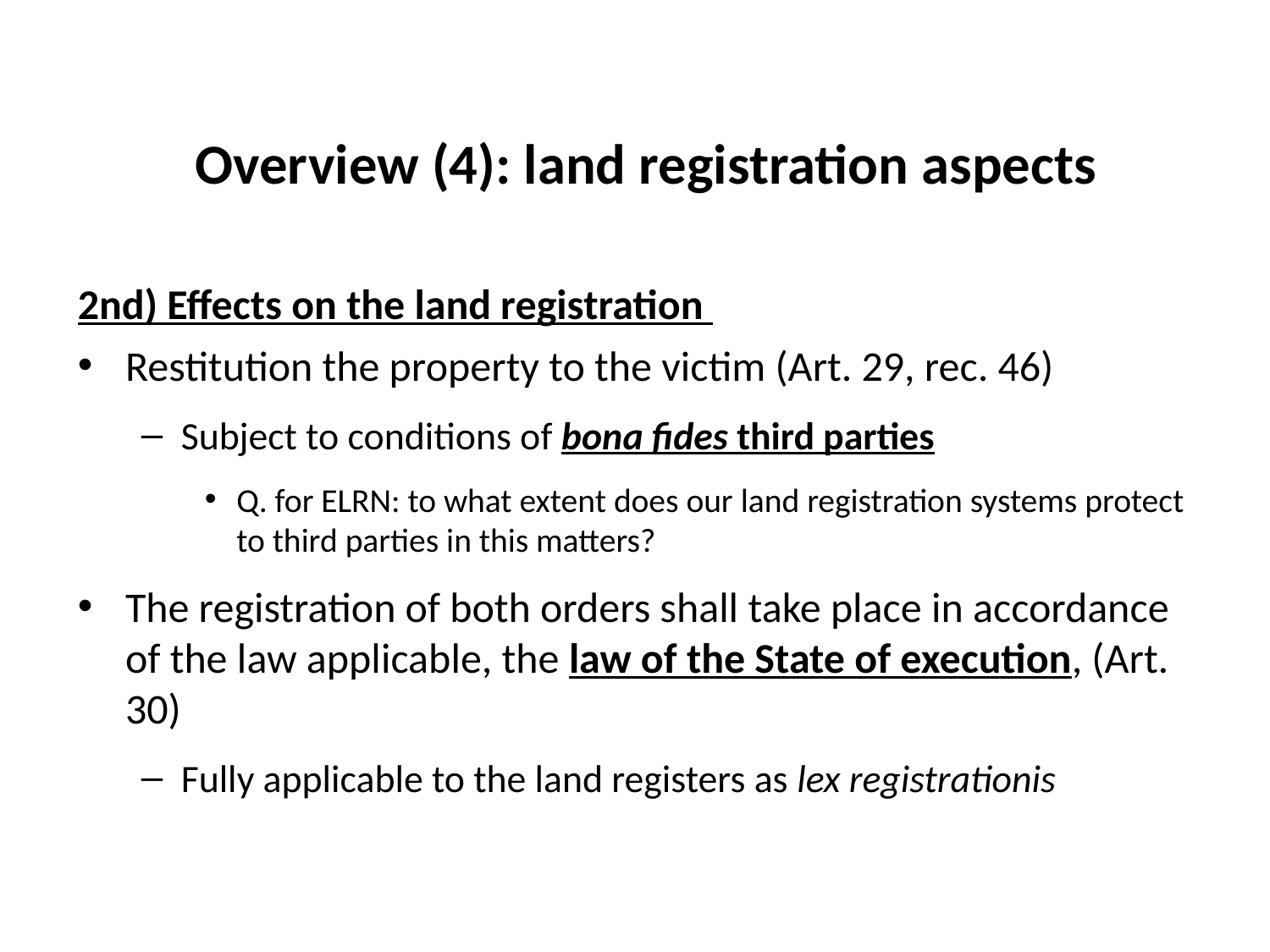

# Overview (4): land registration aspects
2nd) Effects on the land registration
Restitution the property to the victim (Art. 29, rec. 46)
Subject to conditions of bona fides third parties
Q. for ELRN: to what extent does our land registration systems protect to third parties in this matters?
The registration of both orders shall take place in accordance of the law applicable, the law of the State of execution, (Art. 30)
Fully applicable to the land registers as lex registrationis